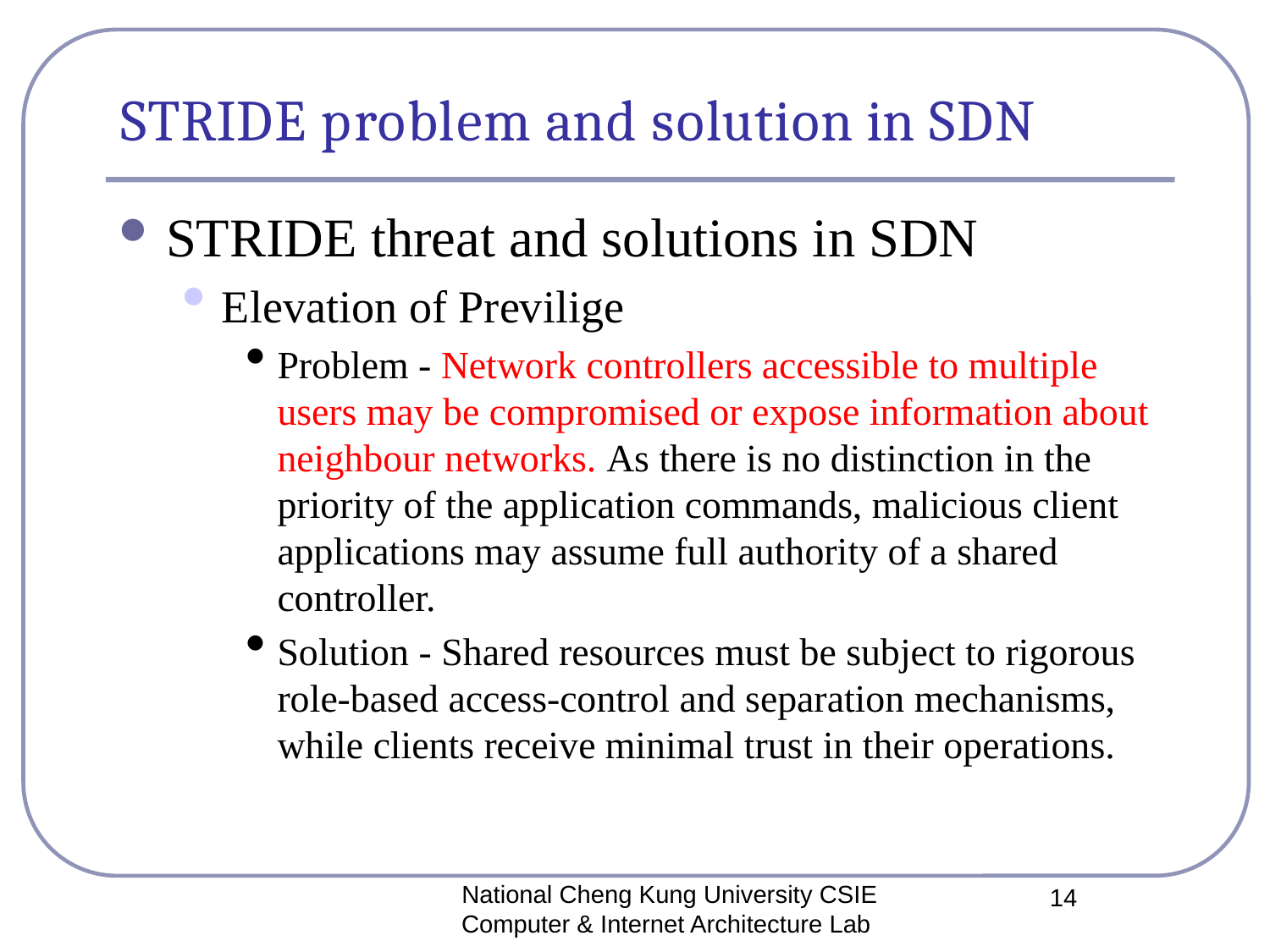

# STRIDE problem and solution in SDN
STRIDE threat and solutions in SDN
Elevation of Previlige
Problem - Network controllers accessible to multiple users may be compromised or expose information about neighbour networks. As there is no distinction in the priority of the application commands, malicious client applications may assume full authority of a shared controller.
Solution - Shared resources must be subject to rigorous role-based access-control and separation mechanisms, while clients receive minimal trust in their operations.
National Cheng Kung University CSIE Computer & Internet Architecture Lab
14